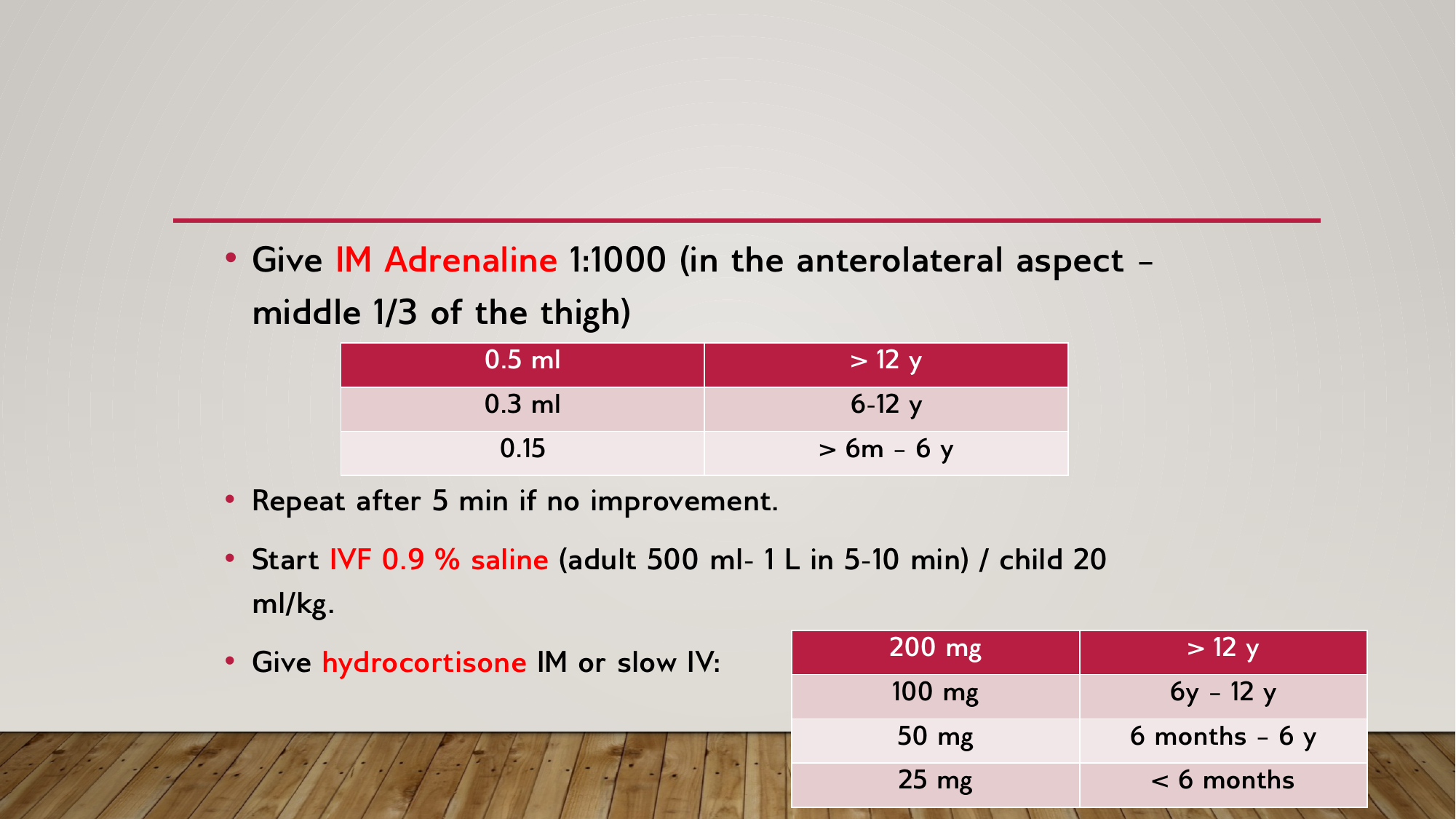

#
Give IM Adrenaline 1:1000 (in the anterolateral aspect – middle 1/3 of the thigh)

Repeat after 5 min if no improvement.
Start IVF 0.9 % saline (adult 500 ml- 1 L in 5-10 min) / child 20 ml/kg.
Give hydrocortisone IM or slow IV:

| 0.5 ml | > 12 y |
| --- | --- |
| 0.3 ml | 6-12 y |
| 0.15 | > 6m – 6 y |
| 200 mg | > 12 y |
| --- | --- |
| 100 mg | 6y – 12 y |
| 50 mg | 6 months – 6 y |
| 25 mg | < 6 months |